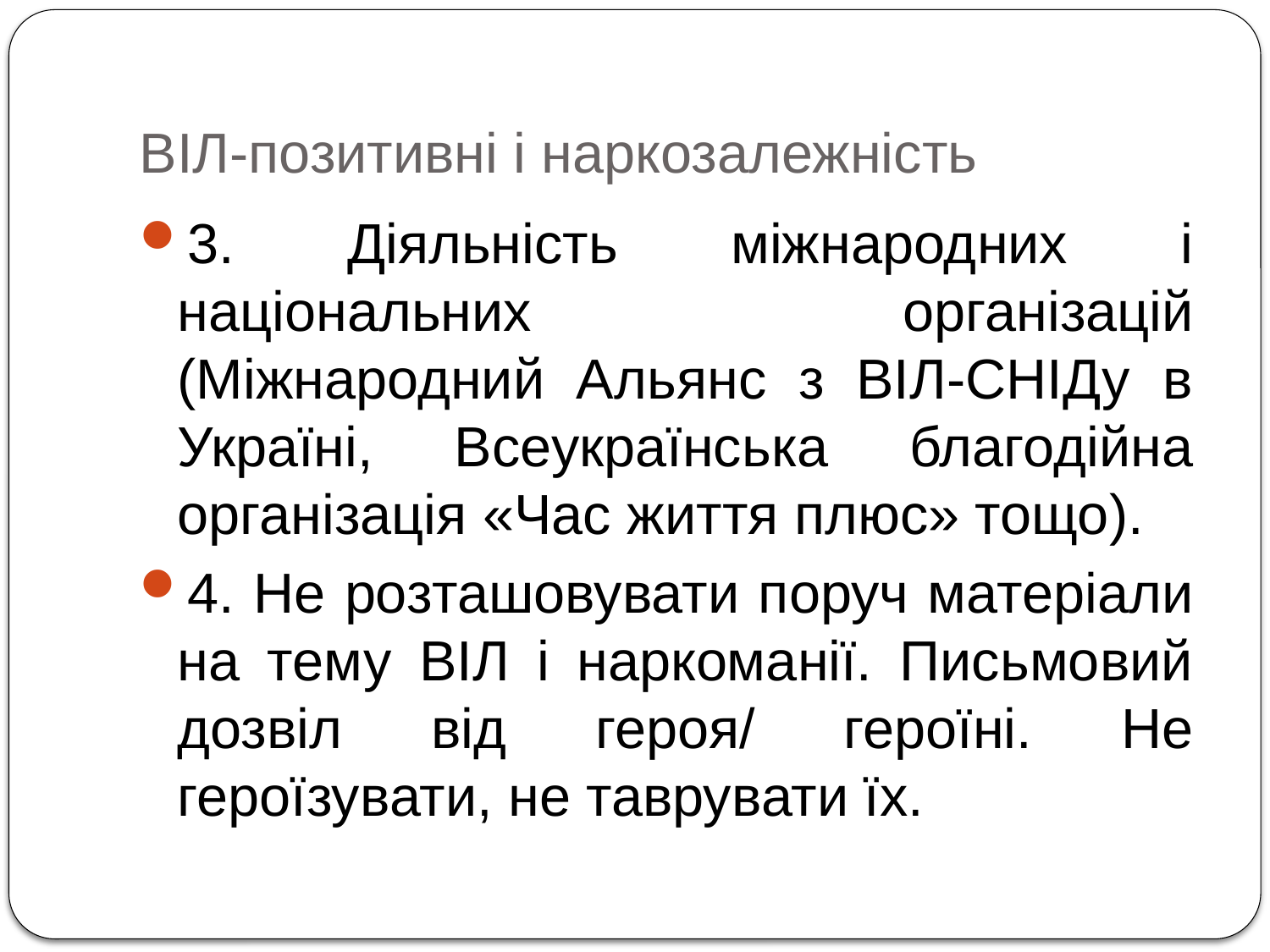

# ВІЛ-позитивні і наркозалежність
3. Діяльність міжнародних і національних організацій (Міжнародний Альянс з ВІЛ-СНІДу в Україні, Всеукраїнська благодійна організація «Час життя плюс» тощо).
4. Не розташовувати поруч матеріали на тему ВІЛ і наркоманії. Письмовий дозвіл від героя/ героїні. Не героїзувати, не таврувати їх.